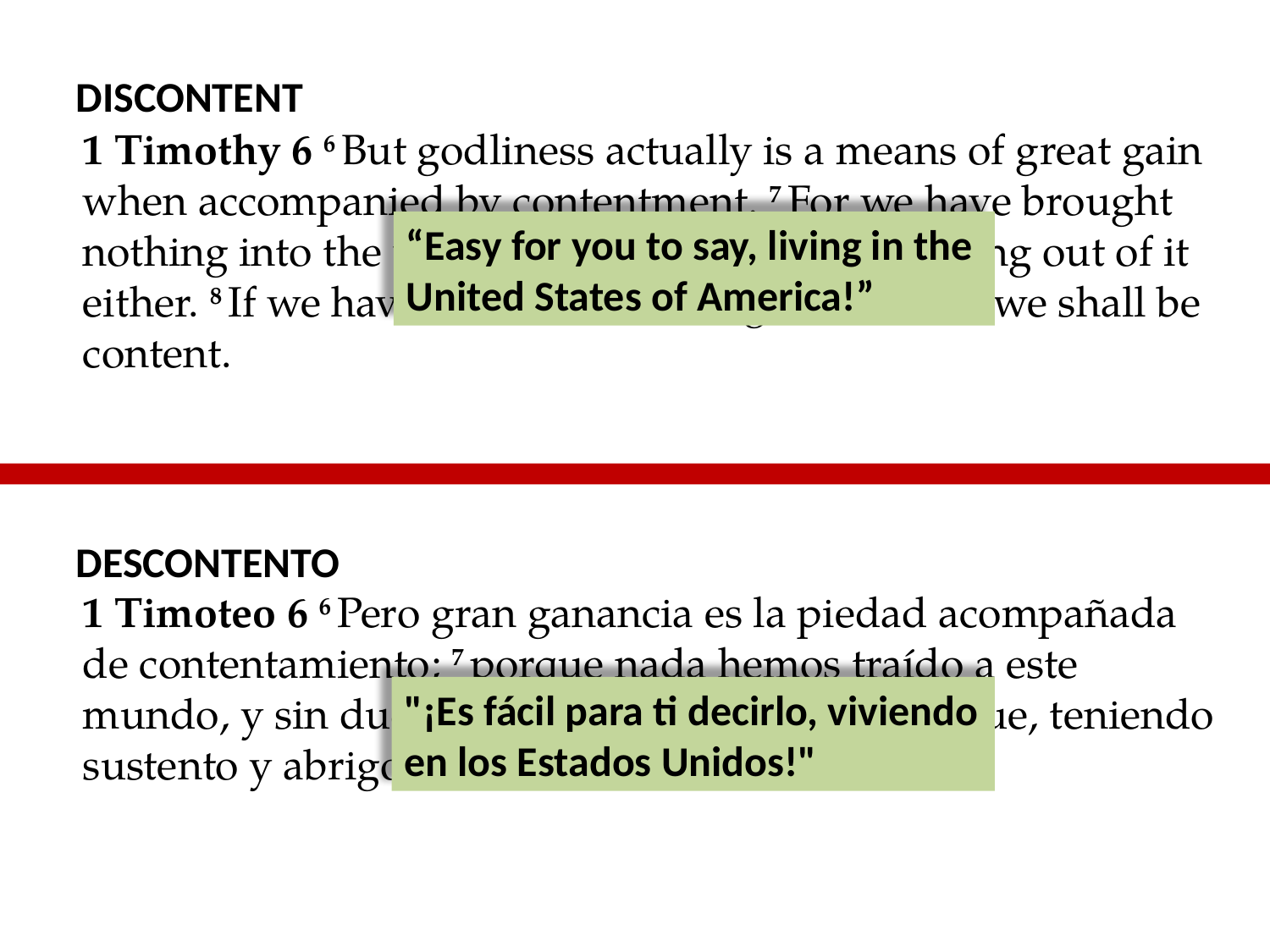

DISCONTENT
1 Timothy 6 6 But godliness actually is a means of great gain when accompanied by contentment. 7 For we have brought nothing into the world, so we cannot take anything out of it either. 8 If we have food and covering, with these we shall be content.
“Easy for you to say, living in the United States of America!”

DESCONTENTO
1 Timoteo 6 6 Pero gran ganancia es la piedad acompañada de contentamiento; 7 porque nada hemos traído a este mundo, y sin duda nada podremos sacar. 8 Así que, teniendo sustento y abrigo, estemos contentos con esto.
"¡Es fácil para ti decirlo, viviendo en los Estados Unidos!"